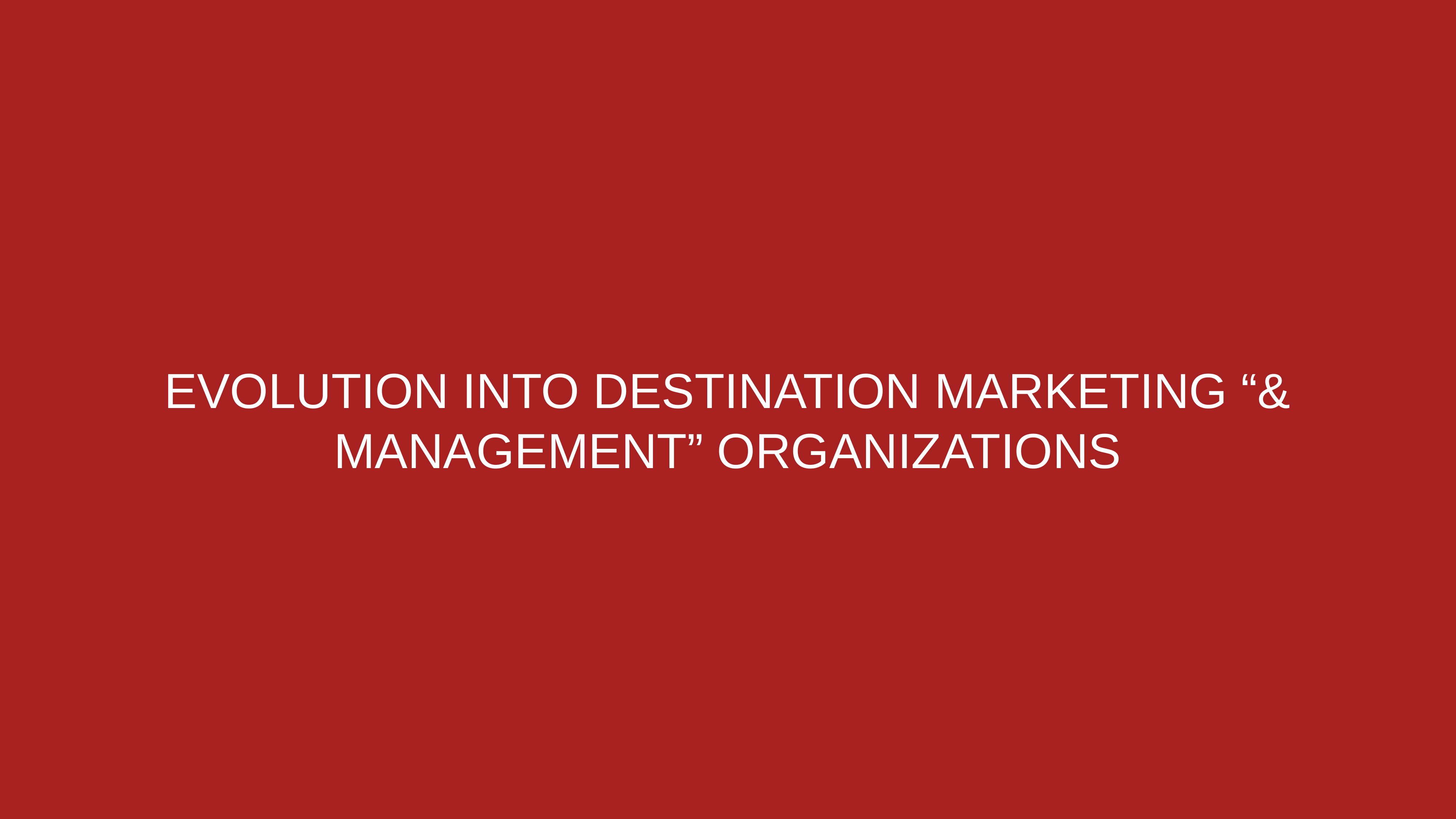

EVOLUTION INTO DESTINATION MARKETING “& MANAGEMENT” ORGANIZATIONS